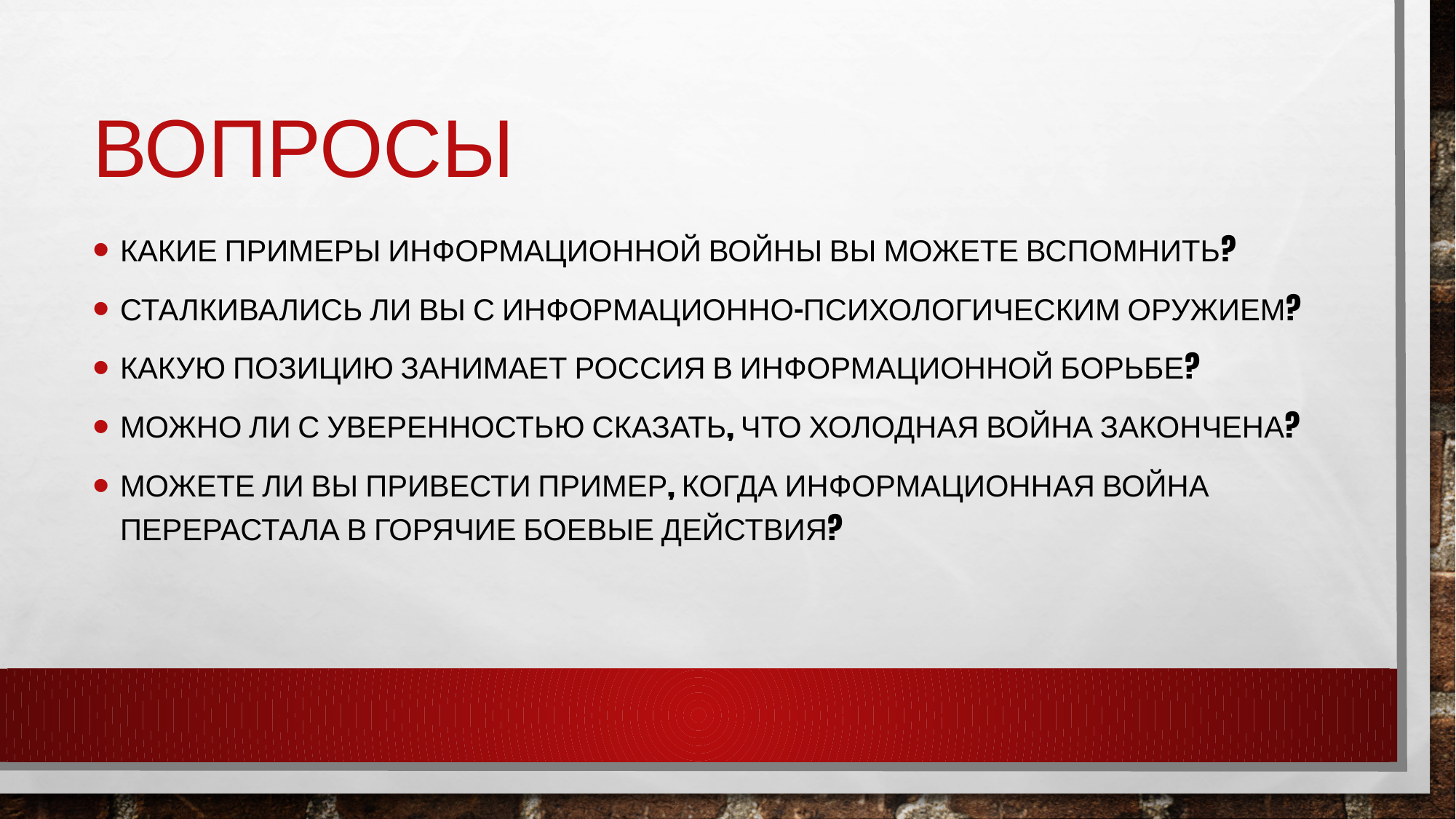

# Вопросы
Какие примеры информационной войны вы можете вспомнить?
Сталкивались ли вы с информационно-психологическим оружием?
Какую позицию занимает Россия в информационной борьбе?
Можно ли с уверенностью сказать, что Холодная война закончена?
Можете ли вы привести пример, когда информационная война перерастала в горячие боевые действия?